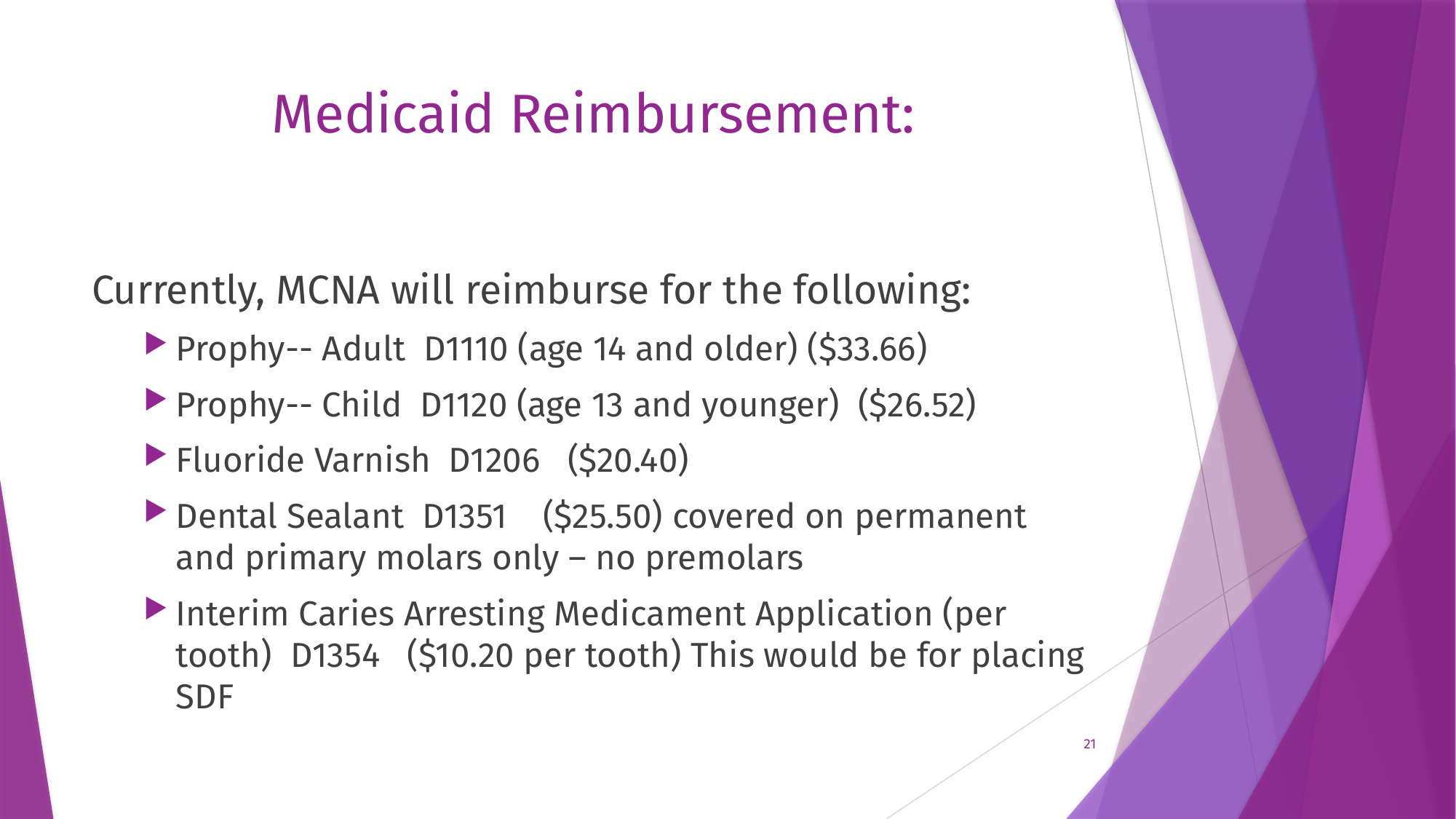

# Medicaid Reimbursement:
Currently, MCNA will reimburse for the following:
Prophy-- Adult  D1110 (age 14 and older) ($33.66)
Prophy-- Child  D1120 (age 13 and younger)  ($26.52)
Fluoride Varnish  D1206   ($20.40)
Dental Sealant  D1351    ($25.50) covered on permanent and primary molars only – no premolars
Interim Caries Arresting Medicament Application (per tooth)  D1354   ($10.20 per tooth) This would be for placing SDF
21